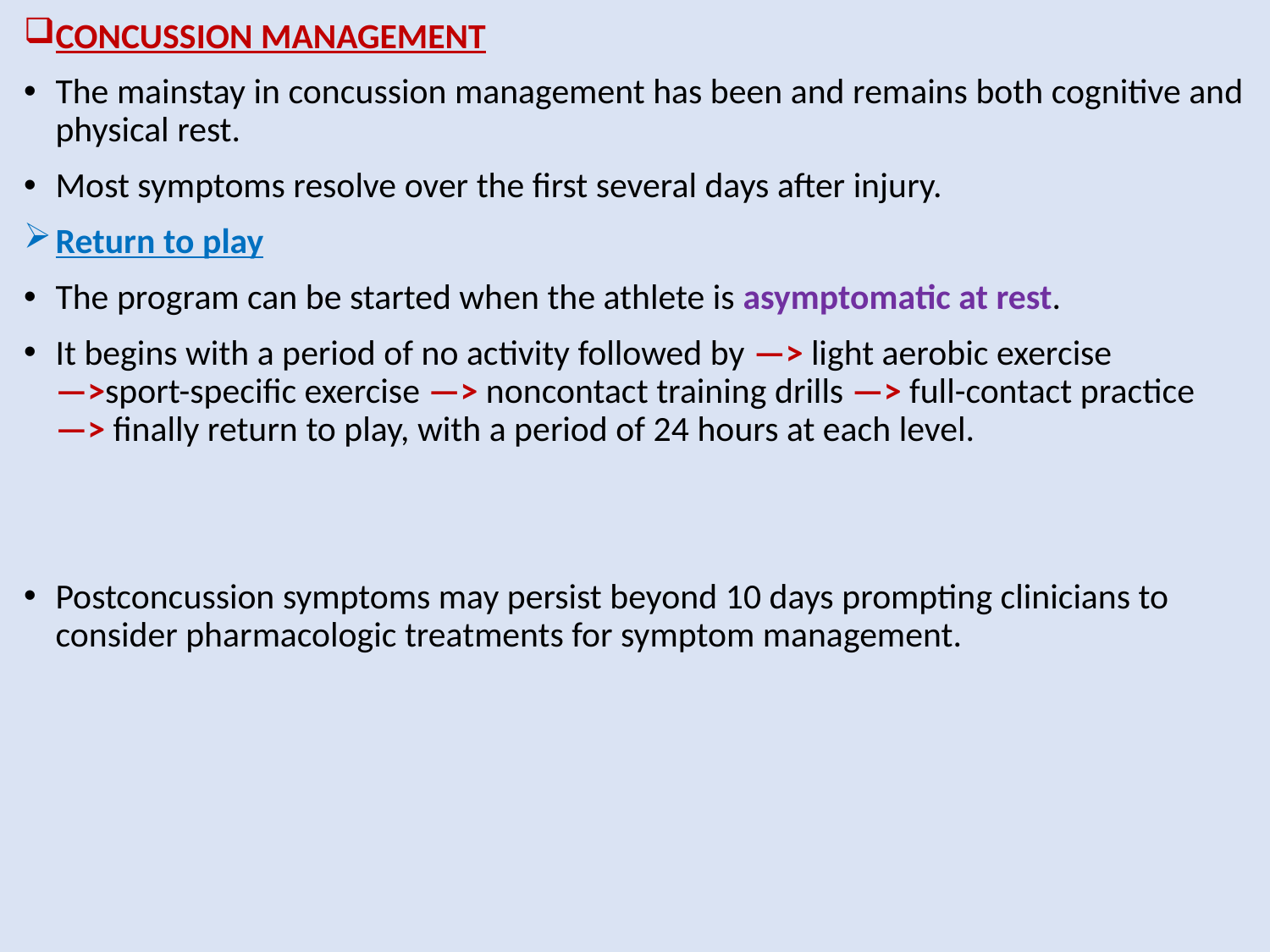

CONCUSSION MANAGEMENT
The mainstay in concussion management has been and remains both cognitive and physical rest.
Most symptoms resolve over the first several days after injury.
Return to play
The program can be started when the athlete is asymptomatic at rest.
It begins with a period of no activity followed by —> light aerobic exercise              —>sport-specific exercise —> noncontact training drills —> full-contact practice   —> finally return to play, with a period of 24 hours at each level.

Postconcussion symptoms may persist beyond 10 days prompting clinicians to consider pharmacologic treatments for symptom management.